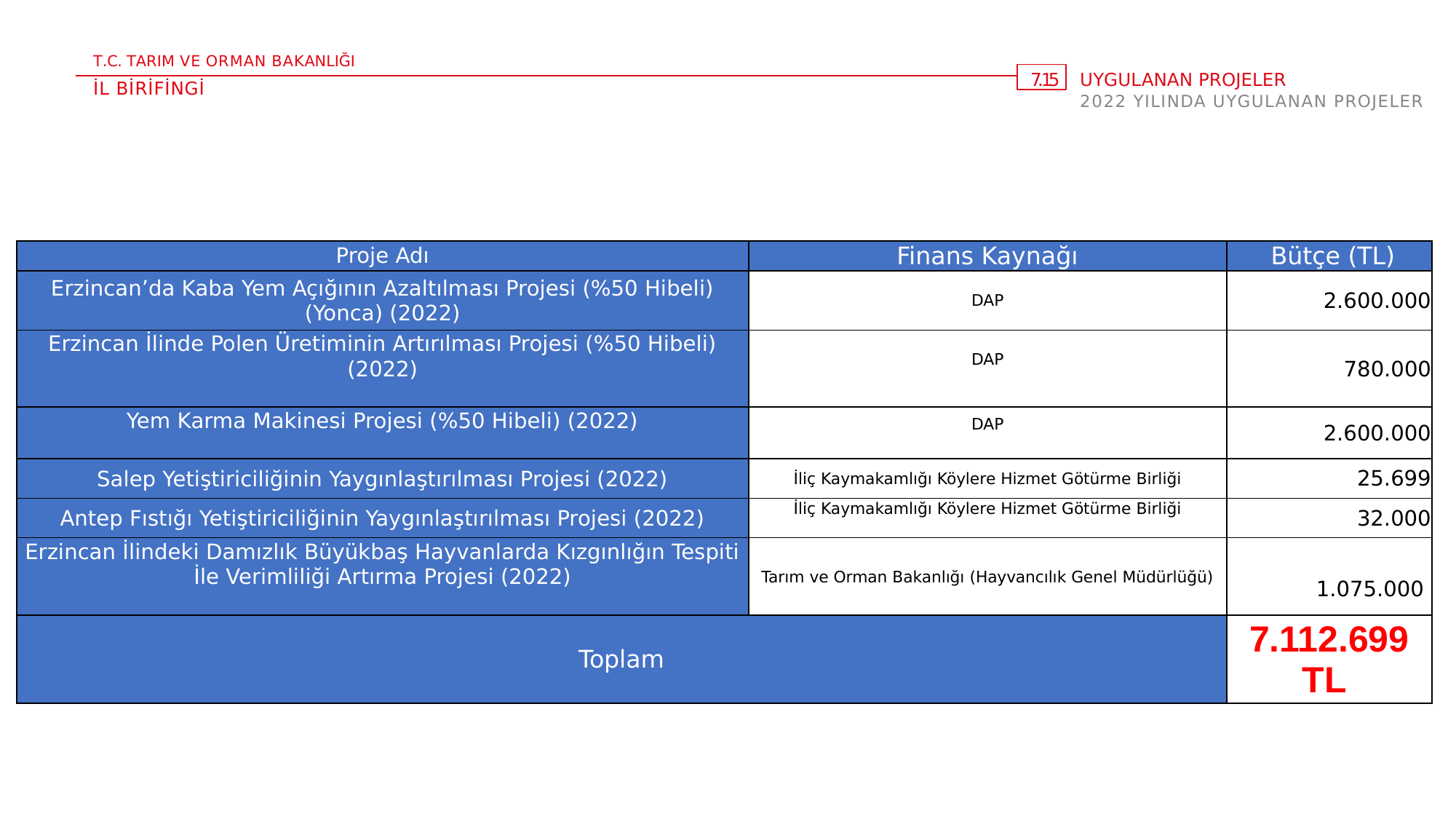

T.C. TARIM VE ORMAN BAKANLIĞI

7. 15
UYGULANAN PROJELER
2022 YILINDA UYGULANAN PROJELER

İL BİRİFİNGİ
| Proje Adı | Finans Kaynağı | Bütçe (TL) |
| --- | --- | --- |
| Erzincan’da Kaba Yem Açığının Azaltılması Projesi (%50 Hibeli)(Yonca) (2022) | DAP | 2.600.000 |
| Erzincan İlinde Polen Üretiminin Artırılması Projesi (%50 Hibeli) (2022) | DAP | 780.000 |
| Yem Karma Makinesi Projesi (%50 Hibeli) (2022) | DAP | 2.600.000 |
| Salep Yetiştiriciliğinin Yaygınlaştırılması Projesi (2022) | İliç Kaymakamlığı Köylere Hizmet Götürme Birliği | 25.699 |
| Antep Fıstığı Yetiştiriciliğinin Yaygınlaştırılması Projesi (2022) | İliç Kaymakamlığı Köylere Hizmet Götürme Birliği | 32.000 |
| Erzincan İlindeki Damızlık Büyükbaş Hayvanlarda Kızgınlığın Tespiti İle Verimliliği Artırma Projesi (2022) | Tarım ve Orman Bakanlığı (Hayvancılık Genel Müdürlüğü) | 1.075.000 |
| Toplam |  | 7.112.699 TL |